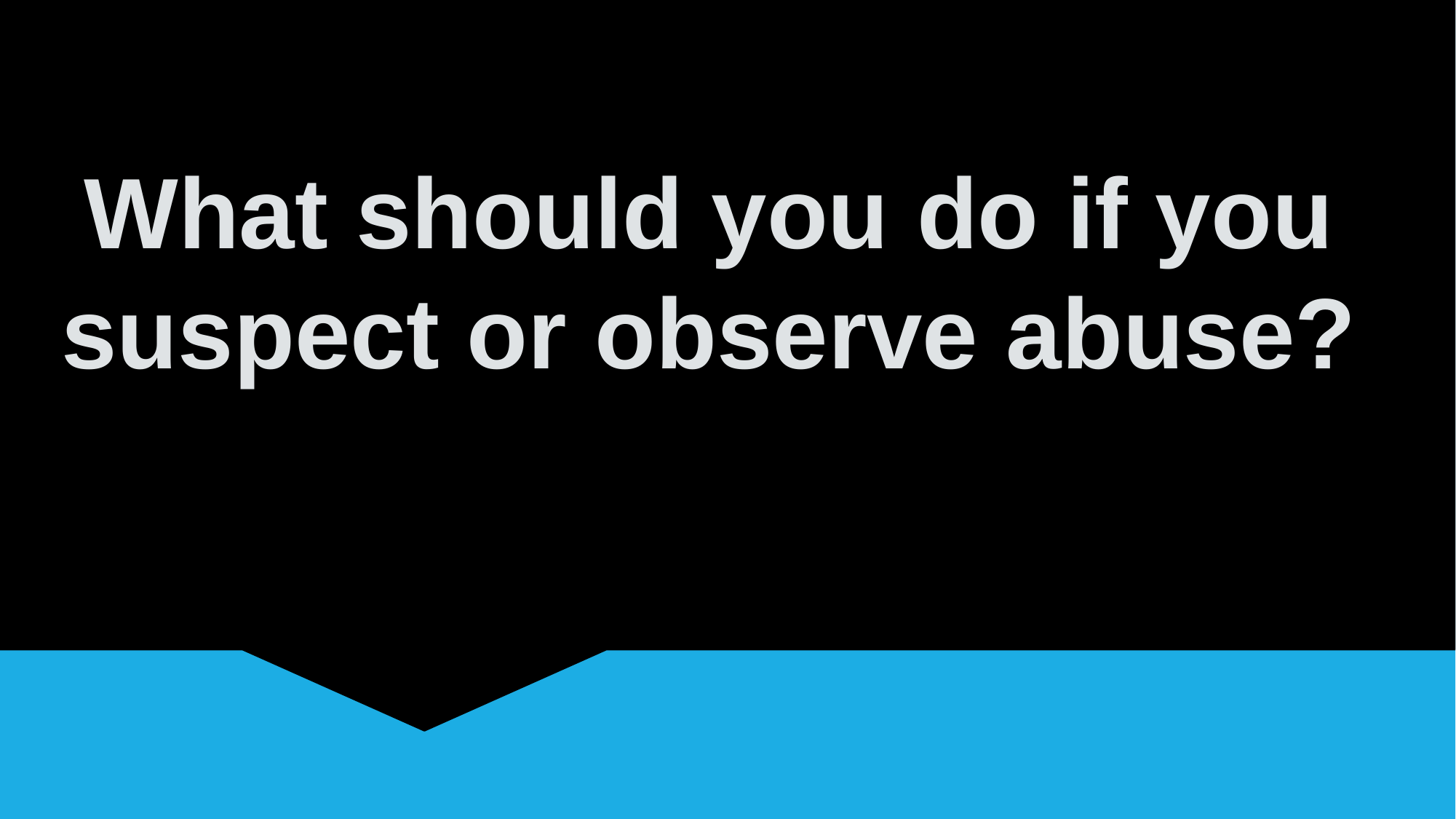

What should you do if you suspect or observe abuse?